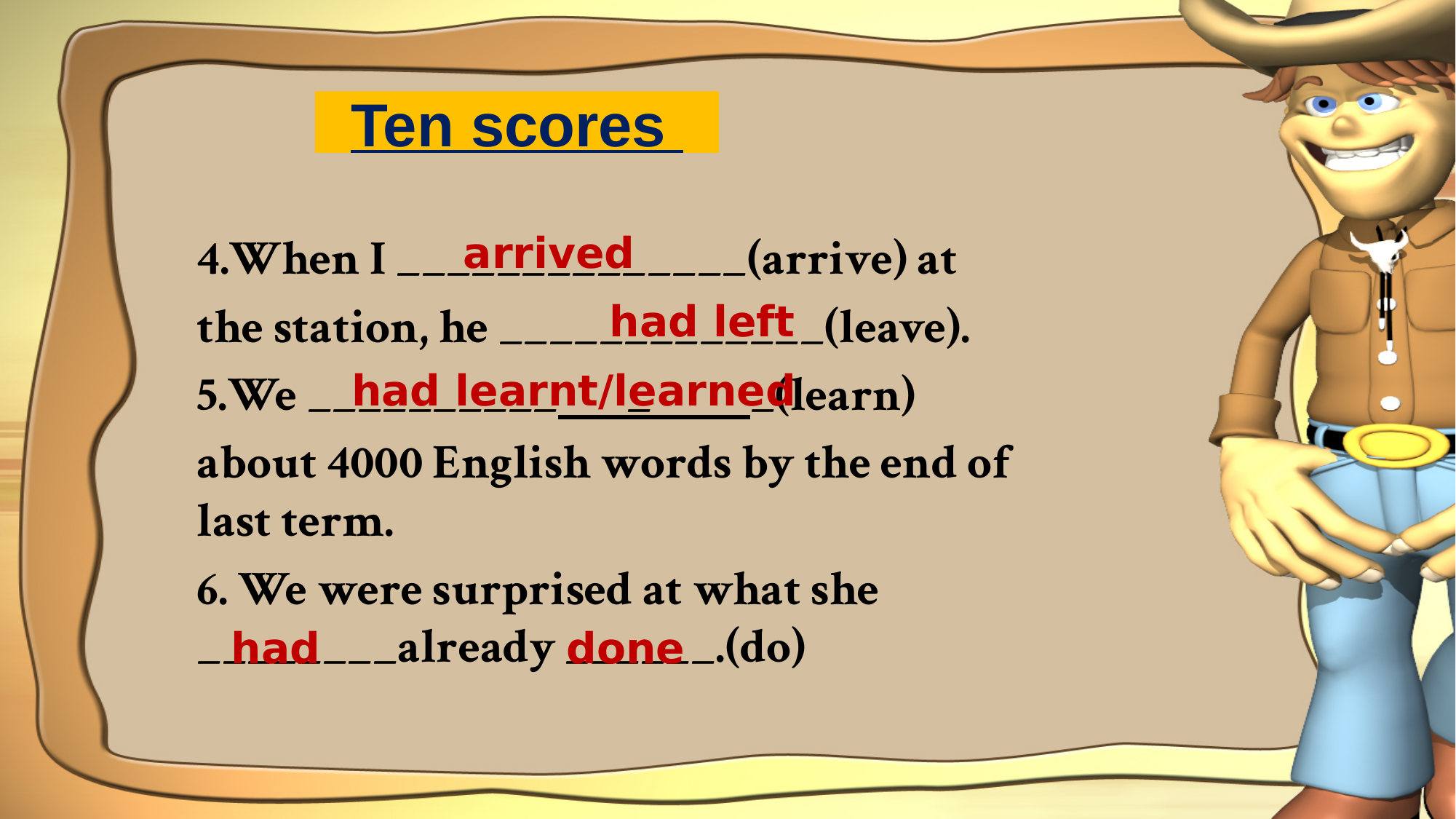

Ten scores
4.When I ______________(arrive) at
the station, he _____________(leave).
5.We __________       _          _(learn)
about 4000 English words by the end of last term.
6. We were surprised at what she ________already ______.(do)

arrived
had left
had learnt/learned
had
done